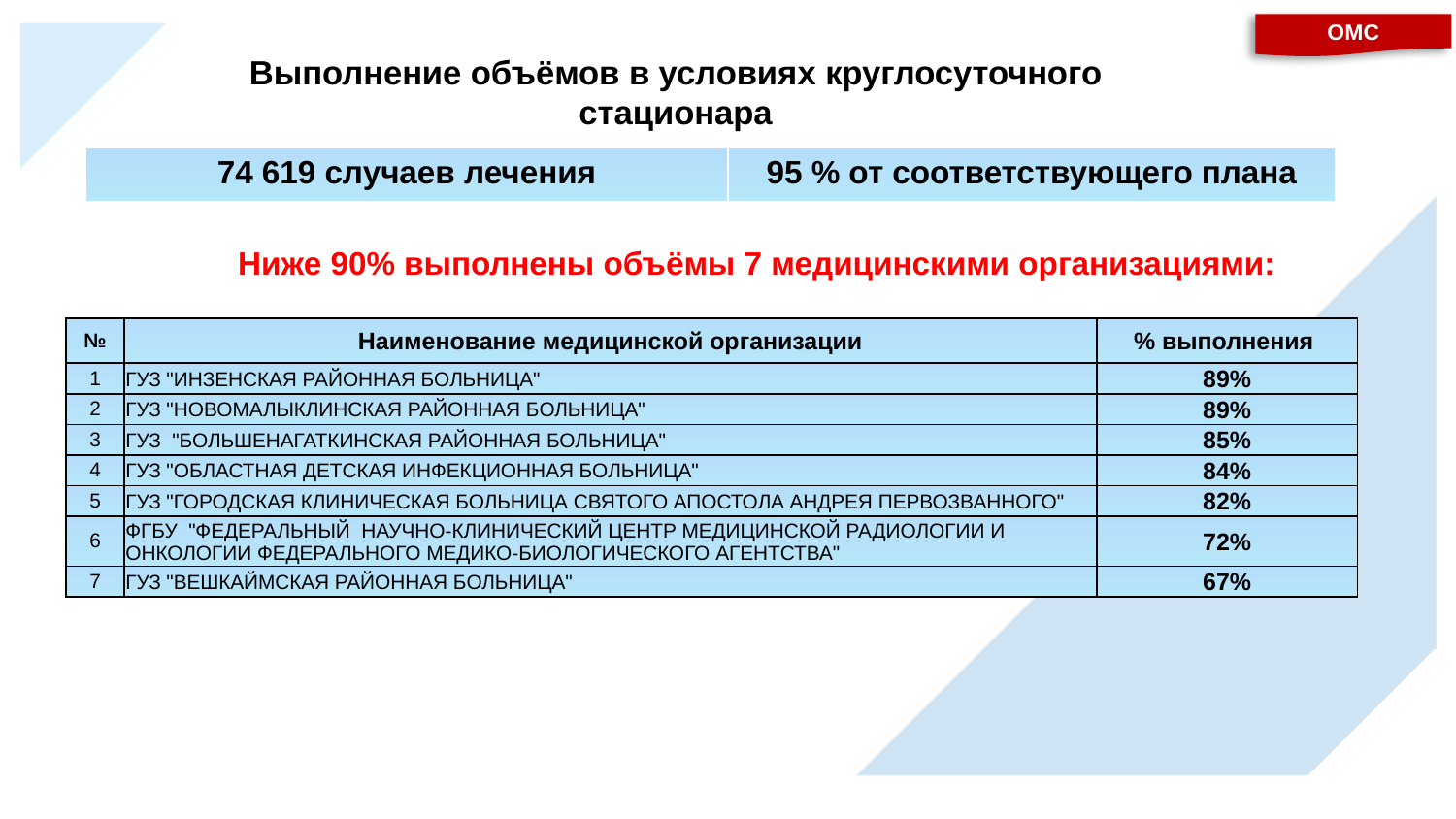

ОМС
Выполнение объёмов в условиях круглосуточного стационара

| 74 619 случаев лечения | 95 % от соответствующего плана |
| --- | --- |

Ниже 90% выполнены объёмы 7 медицинскими организациями:
| № | Наименование медицинской организации | % выполнения |
| --- | --- | --- |
| 1 | ГУЗ "ИНЗЕНСКАЯ РАЙОННАЯ БОЛЬНИЦА" | 89% |
| 2 | ГУЗ "НОВОМАЛЫКЛИНСКАЯ РАЙОННАЯ БОЛЬНИЦА" | 89% |
| 3 | ГУЗ "БОЛЬШЕНАГАТКИНСКАЯ РАЙОННАЯ БОЛЬНИЦА" | 85% |
| 4 | ГУЗ "ОБЛАСТНАЯ ДЕТСКАЯ ИНФЕКЦИОННАЯ БОЛЬНИЦА" | 84% |
| 5 | ГУЗ "ГОРОДСКАЯ КЛИНИЧЕСКАЯ БОЛЬНИЦА СВЯТОГО АПОСТОЛА АНДРЕЯ ПЕРВОЗВАННОГО" | 82% |
| 6 | ФГБУ "ФЕДЕРАЛЬНЫЙ НАУЧНО-КЛИНИЧЕСКИЙ ЦЕНТР МЕДИЦИНСКОЙ РАДИОЛОГИИ И ОНКОЛОГИИ ФЕДЕРАЛЬНОГО МЕДИКО-БИОЛОГИЧЕСКОГО АГЕНТСТВА" | 72% |
| 7 | ГУЗ "ВЕШКАЙМСКАЯ РАЙОННАЯ БОЛЬНИЦА" | 67% |